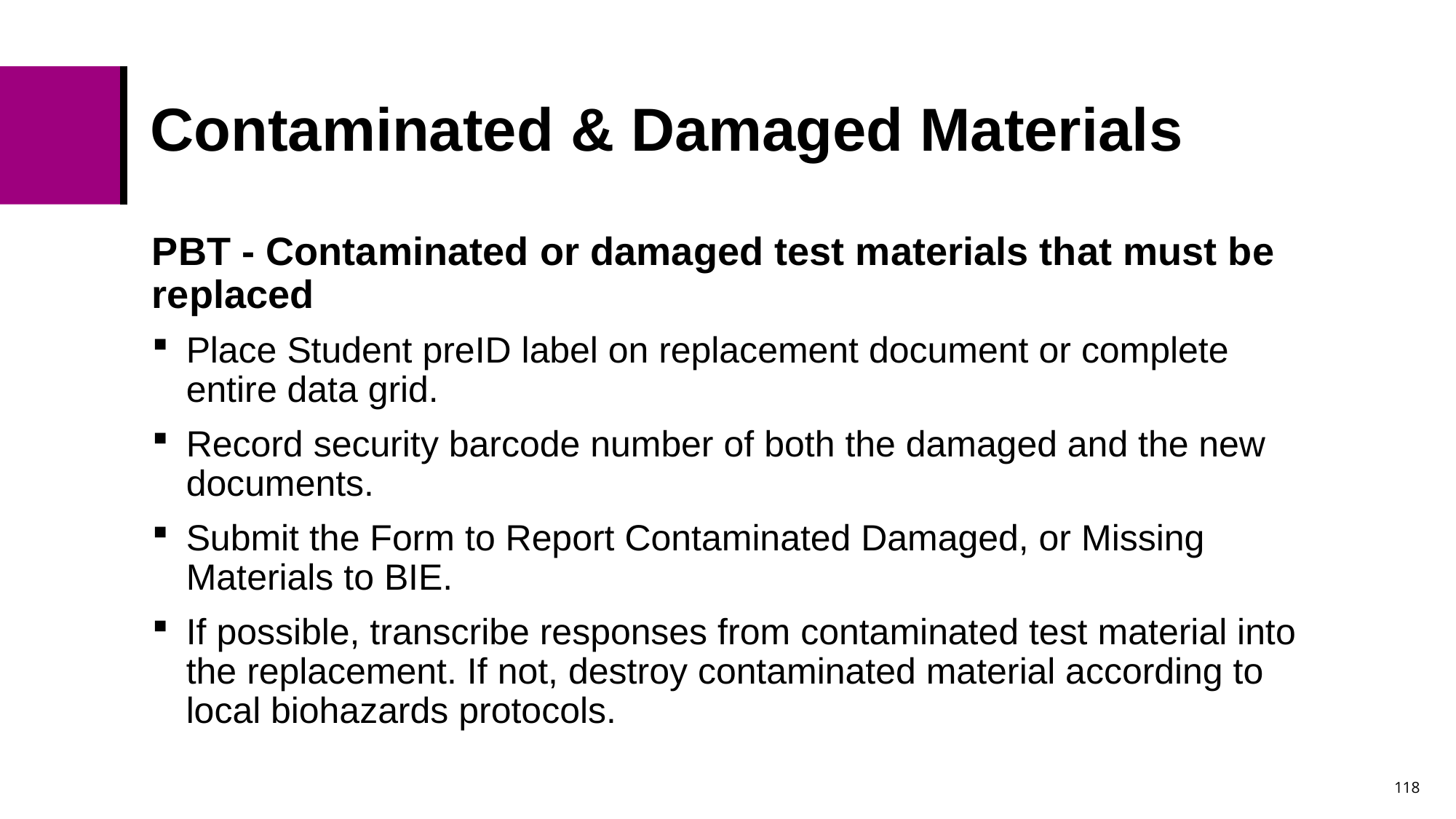

# Contaminated & Damaged Materials
PBT - Contaminated or damaged test materials that must be replaced
Place Student preID label on replacement document or complete entire data grid.
Record security barcode number of both the damaged and the new documents.
Submit the Form to Report Contaminated Damaged, or Missing Materials to BIE.
If possible, transcribe responses from contaminated test material into the replacement. If not, destroy contaminated material according to local biohazards protocols.
118